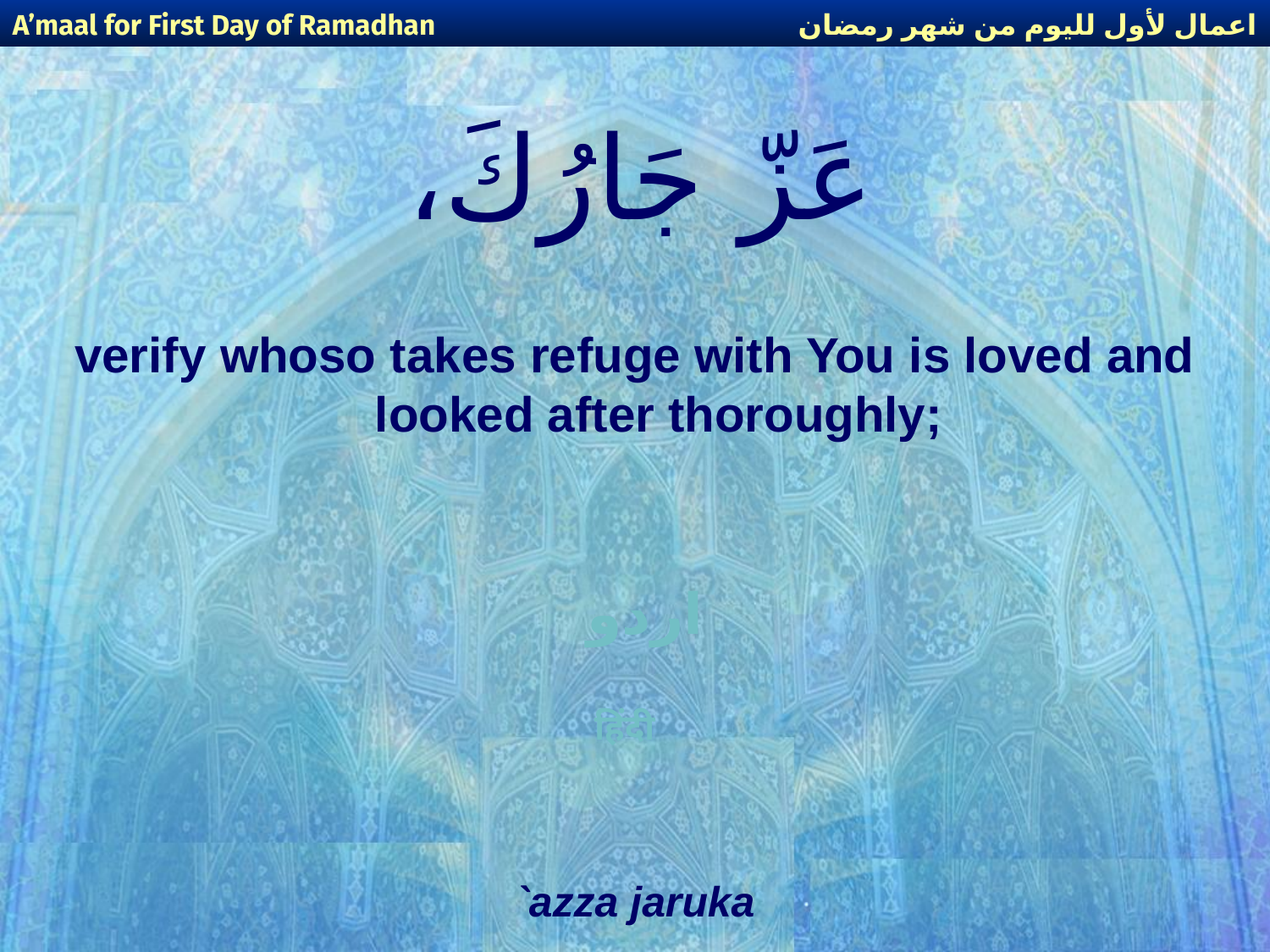

اعمال لأول لليوم من شهر رمضان
A’maal for First Day of Ramadhan
# عَزّ جَارُكَ،
verify whoso takes refuge with You is loved and looked after thoroughly;
اردو
हिंदी
`azza jaruka